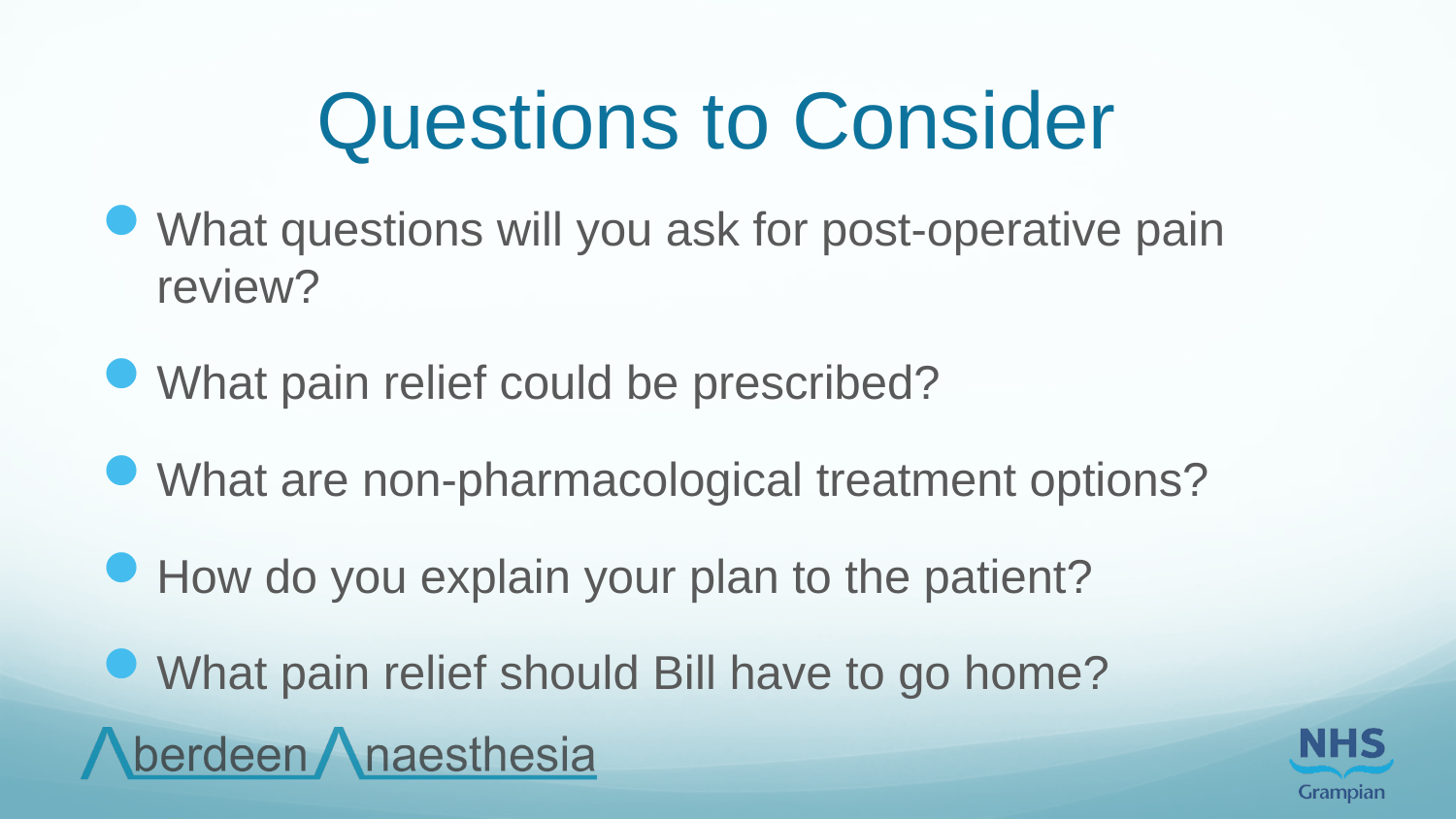

# Questions to Consider
What questions will you ask for post-operative pain review?
What pain relief could be prescribed?
What are non-pharmacological treatment options?
How do you explain your plan to the patient?
What pain relief should Bill have to go home?